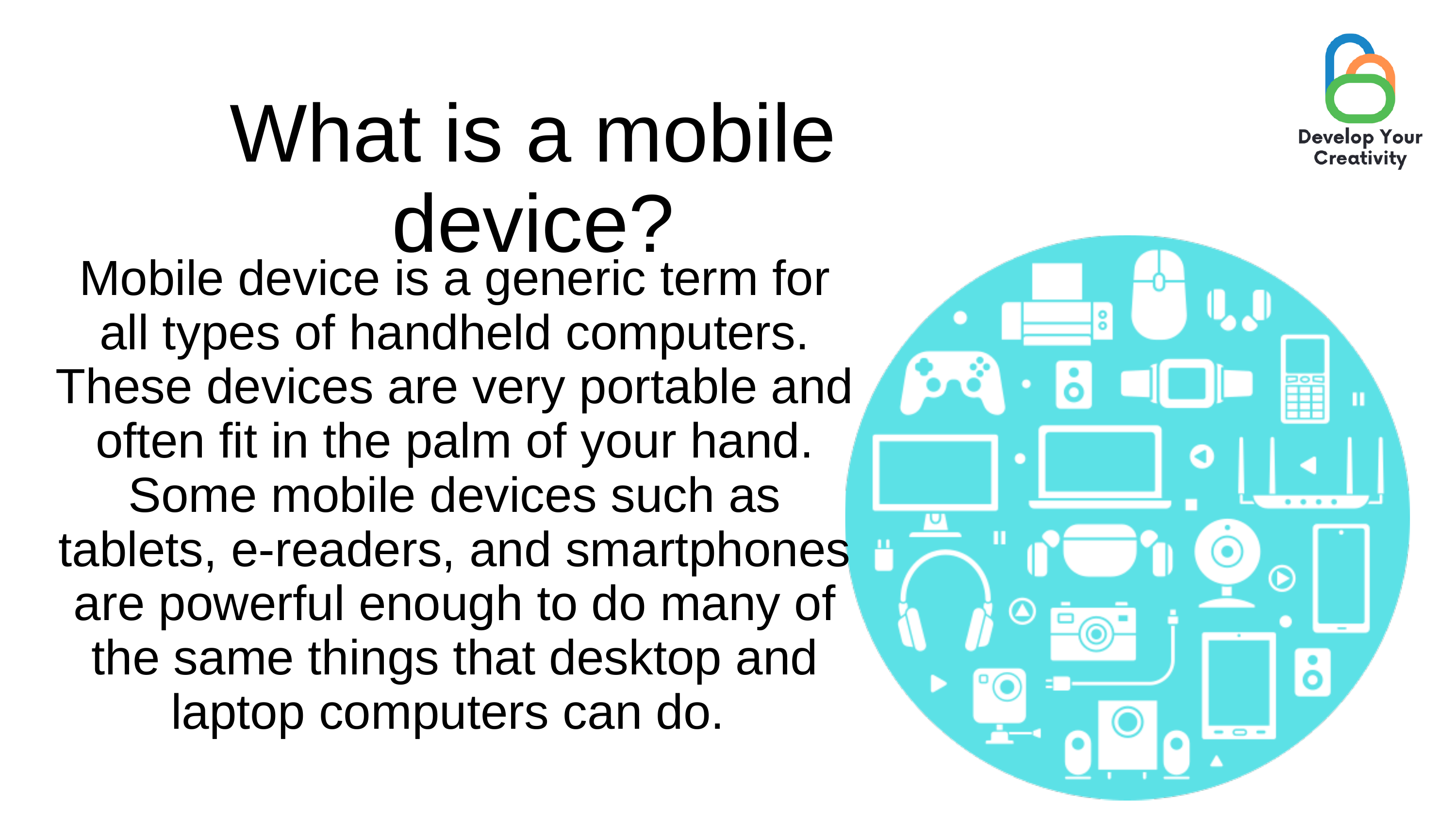

What is a mobile device?

Mobile device is a generic term for all types of handheld computers. These devices are very portable and often fit in the palm of your hand. Some mobile devices such as tablets, e-readers, and smartphones are powerful enough to do many of the same things that desktop and laptop computers can do.